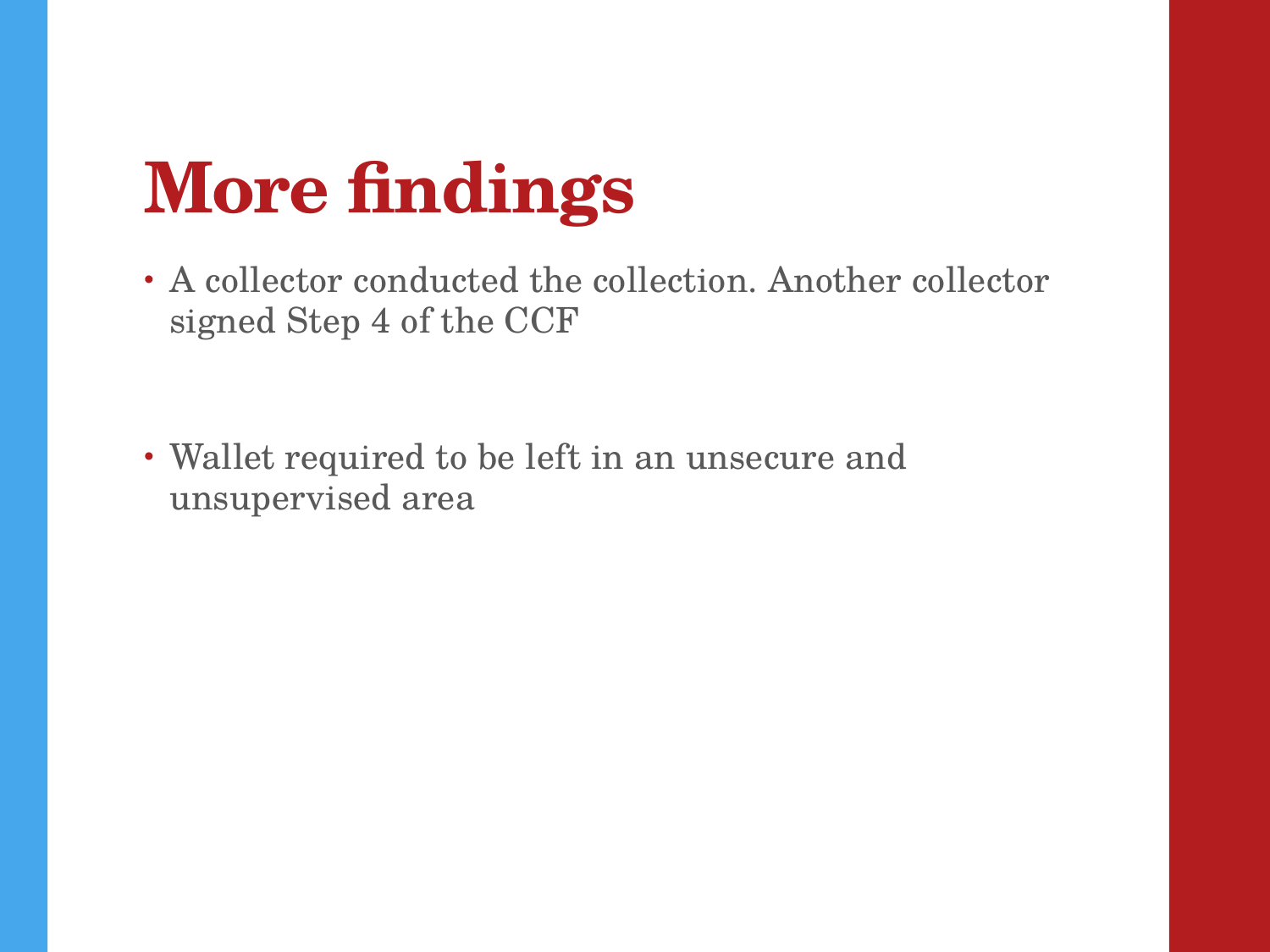

# More findings
A collector conducted the collection. Another collector signed Step 4 of the CCF

Wallet required to be left in an unsecure and unsupervised area